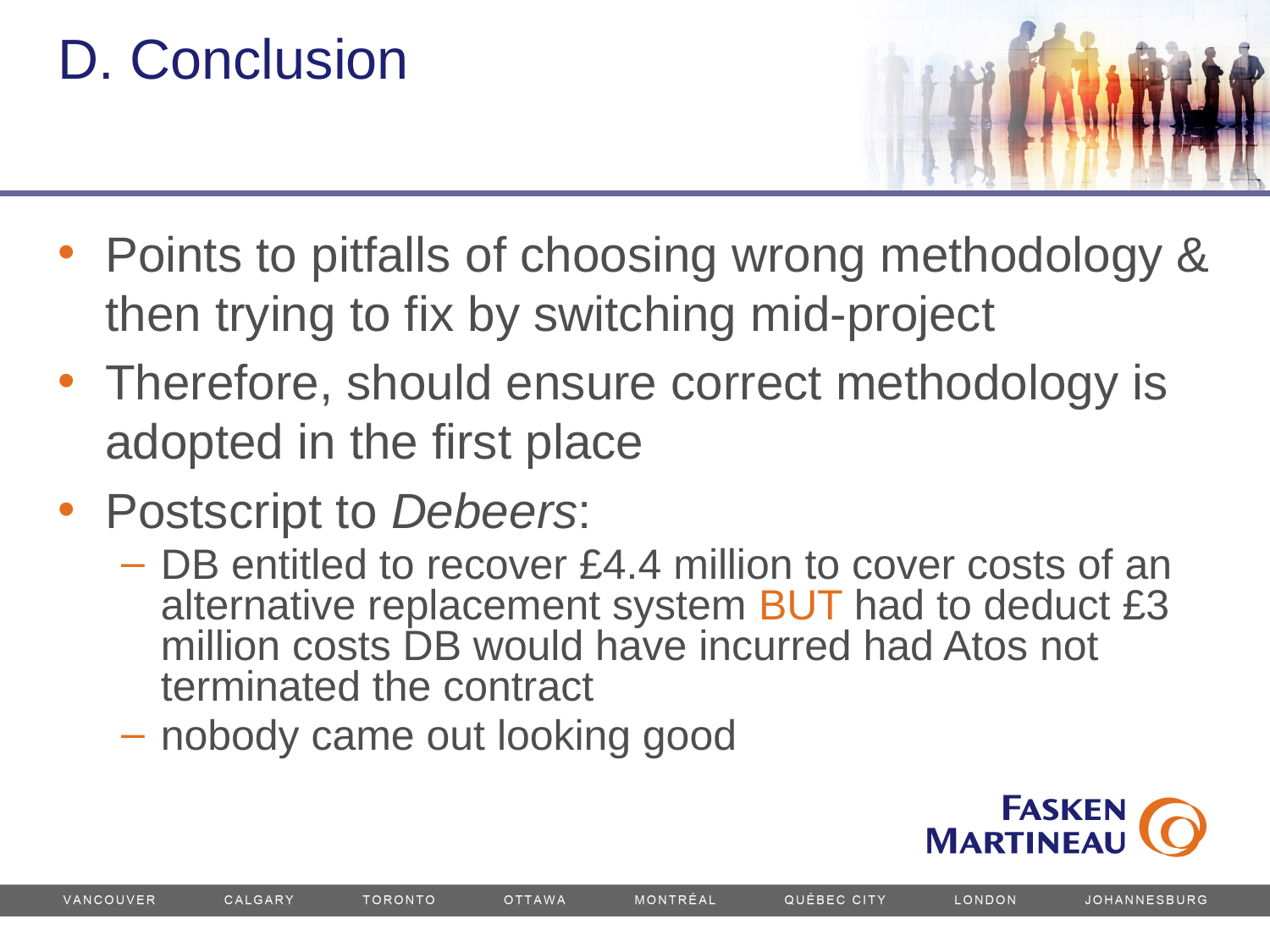

# D. Conclusion
Points to pitfalls of choosing wrong methodology & then trying to fix by switching mid-project
Therefore, should ensure correct methodology is adopted in the first place
Postscript to Debeers:
DB entitled to recover £4.4 million to cover costs of an alternative replacement system BUT had to deduct £3 million costs DB would have incurred had Atos not terminated the contract
nobody came out looking good